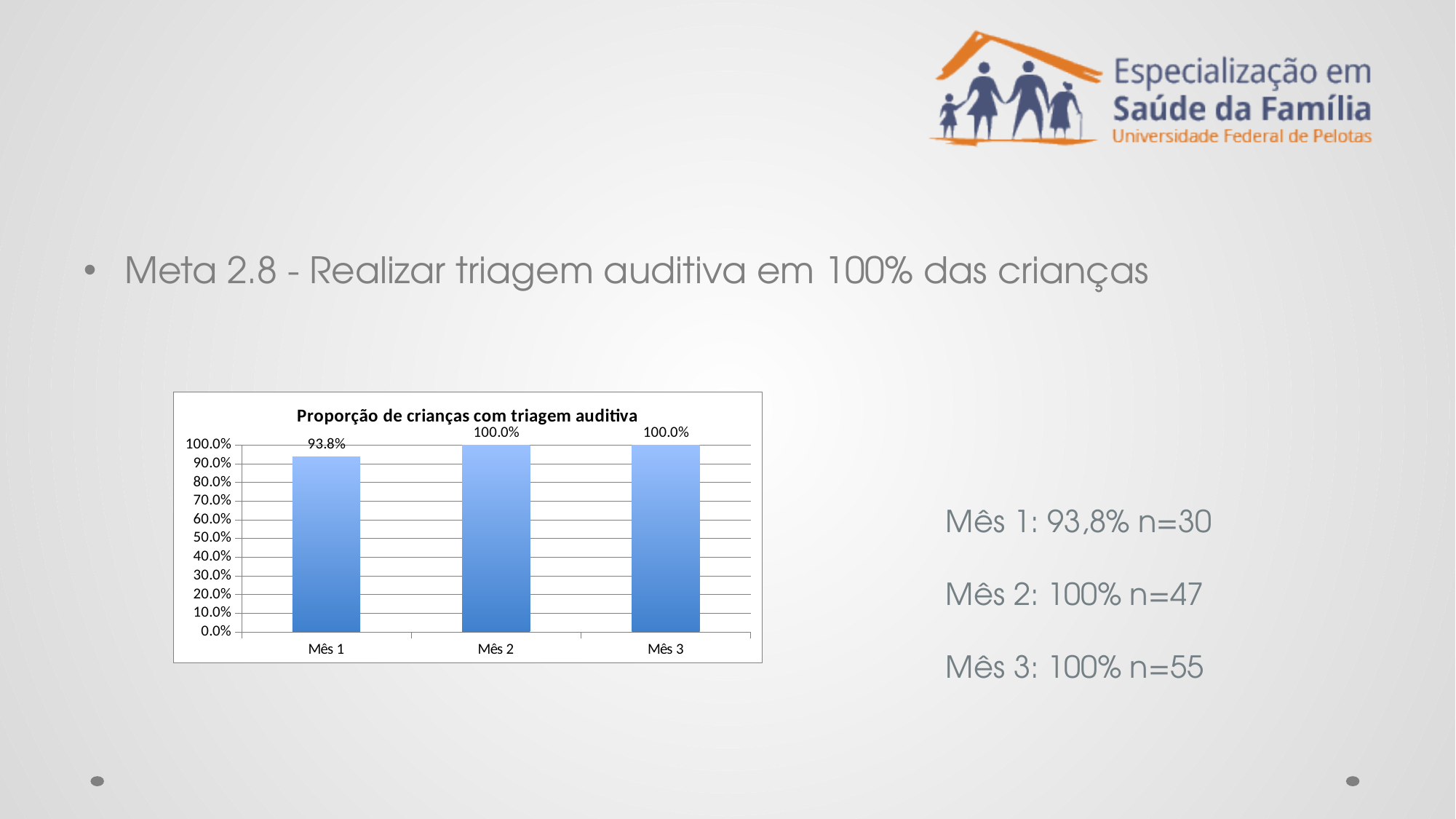

#

Meta 2.8 - Realizar triagem auditiva em 100% das crianças

### Chart:

| Category | Proporção de crianças com triagem auditiva |
|---|---|
| Mês 1 | 0.9375 |
| Mês 2 | 1.0 |
| Mês 3 | 1.0 |
Mês 1: 93,8% n=30

Mês 2: 100% n=47

Mês 3: 100% n=55